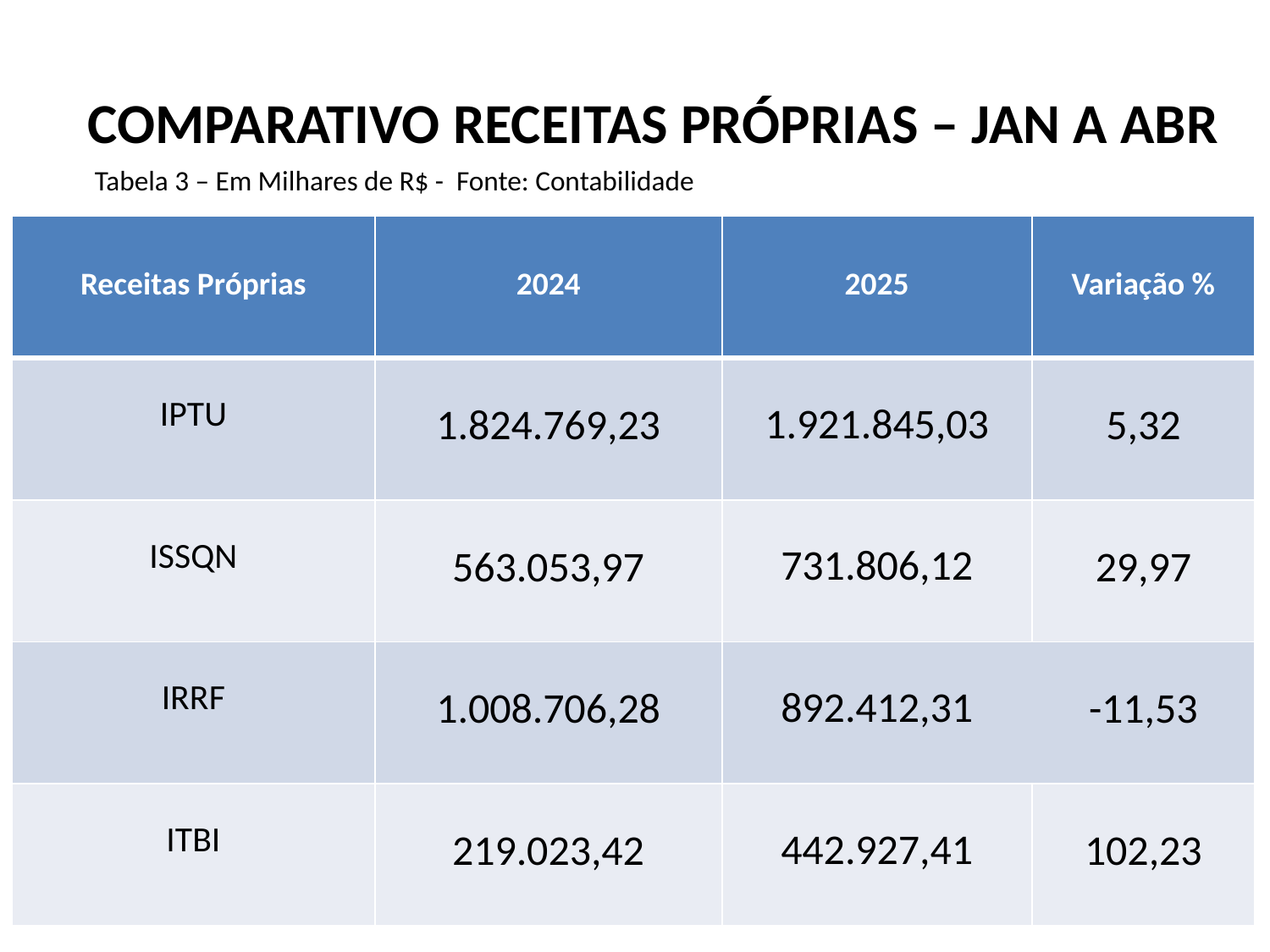

# COMPARATIVO RECEITAS PRÓPRIAS – JAN A ABR
Tabela 3 – Em Milhares de R$ -  Fonte: Contabilidade

| Receitas Próprias | 2024 | 2025 | Variação % |
| --- | --- | --- | --- |
| IPTU | 1.824.769,23 | 1.921.845,03 | 5,32 |
| ISSQN | 563.053,97 | 731.806,12 | 29,97 |
| IRRF | 1.008.706,28 | 892.412,31 | -11,53 |
| ITBI | 219.023,42 | 442.927,41 | 102,23 |